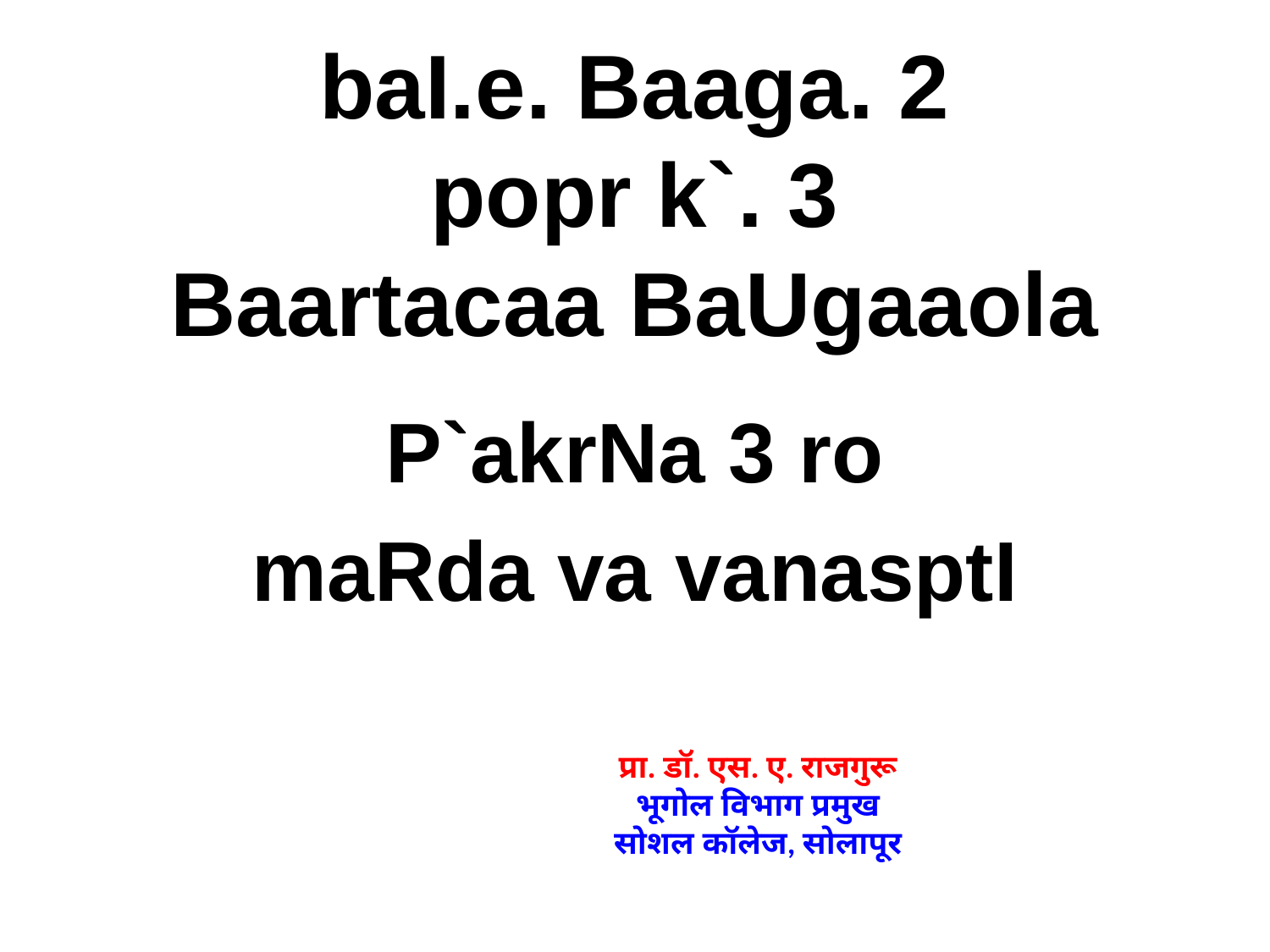

# baI.e. Baaga. 2 popr k`. 3 Baartacaa BaUgaaola
P`akrNa 3 ro
maRda va vanasptI
प्रा. डॉ. एस. ए. राजगुरू
भूगोल विभाग प्रमुख
सोशल कॉलेज, सोलापूर